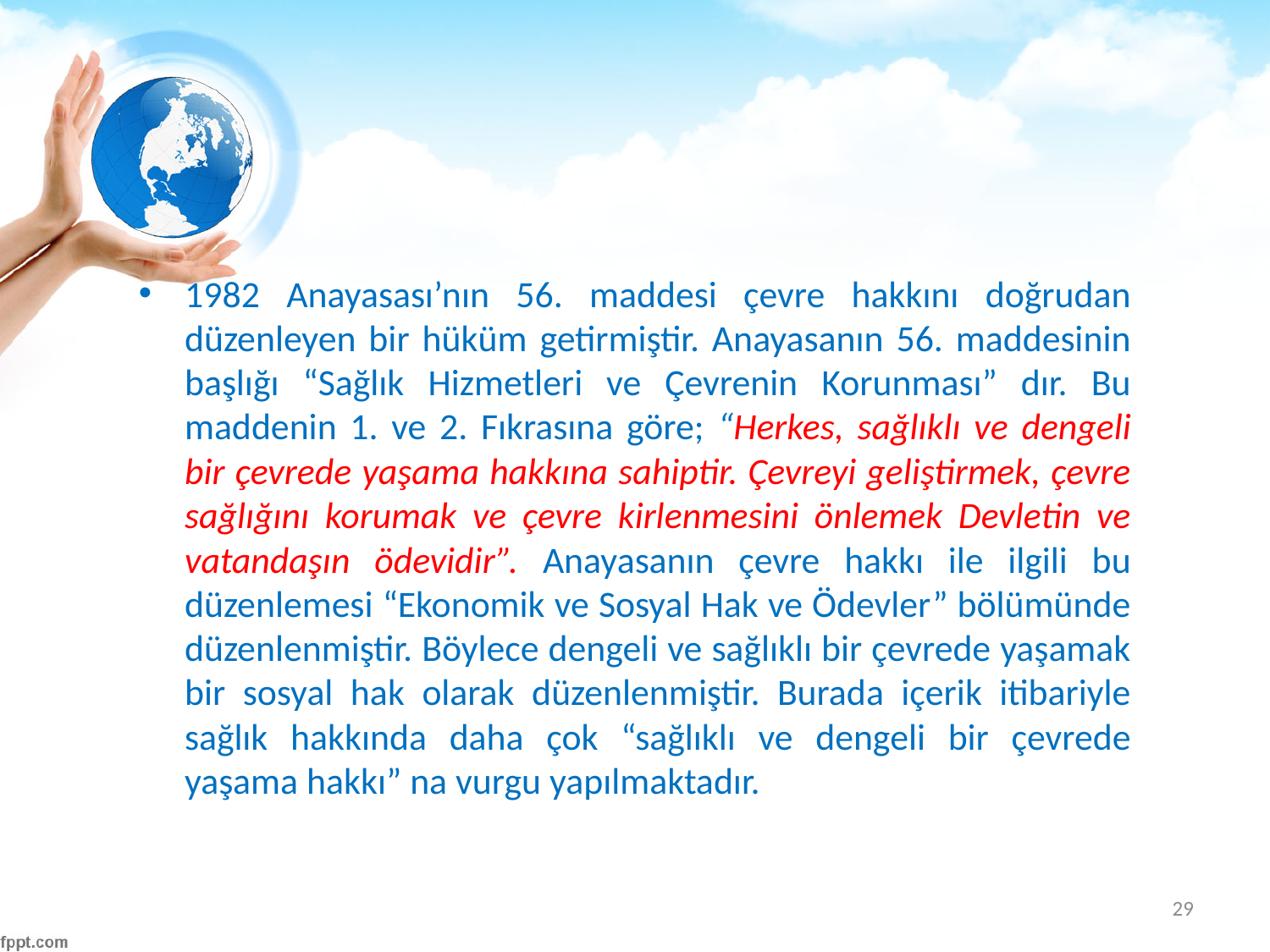

#
1982 Anayasası’nın 56. maddesi çevre hakkını doğrudan düzenleyen bir hüküm getirmiştir. Anayasanın 56. maddesinin başlığı “Sağlık Hizmetleri ve Çevrenin Korunması” dır. Bu maddenin 1. ve 2. Fıkrasına göre; “Herkes, sağlıklı ve dengeli bir çevrede yaşama hakkına sahiptir. Çevreyi geliştirmek, çevre sağlığını korumak ve çevre kirlenmesini önlemek Devletin ve vatandaşın ödevidir”. Anayasanın çevre hakkı ile ilgili bu düzenlemesi “Ekonomik ve Sosyal Hak ve Ödevler” bölümünde düzenlenmiştir. Böylece dengeli ve sağlıklı bir çevrede yaşamak bir sosyal hak olarak düzenlenmiştir. Burada içerik itibariyle sağlık hakkında daha çok “sağlıklı ve dengeli bir çevrede yaşama hakkı” na vurgu yapılmaktadır.
29